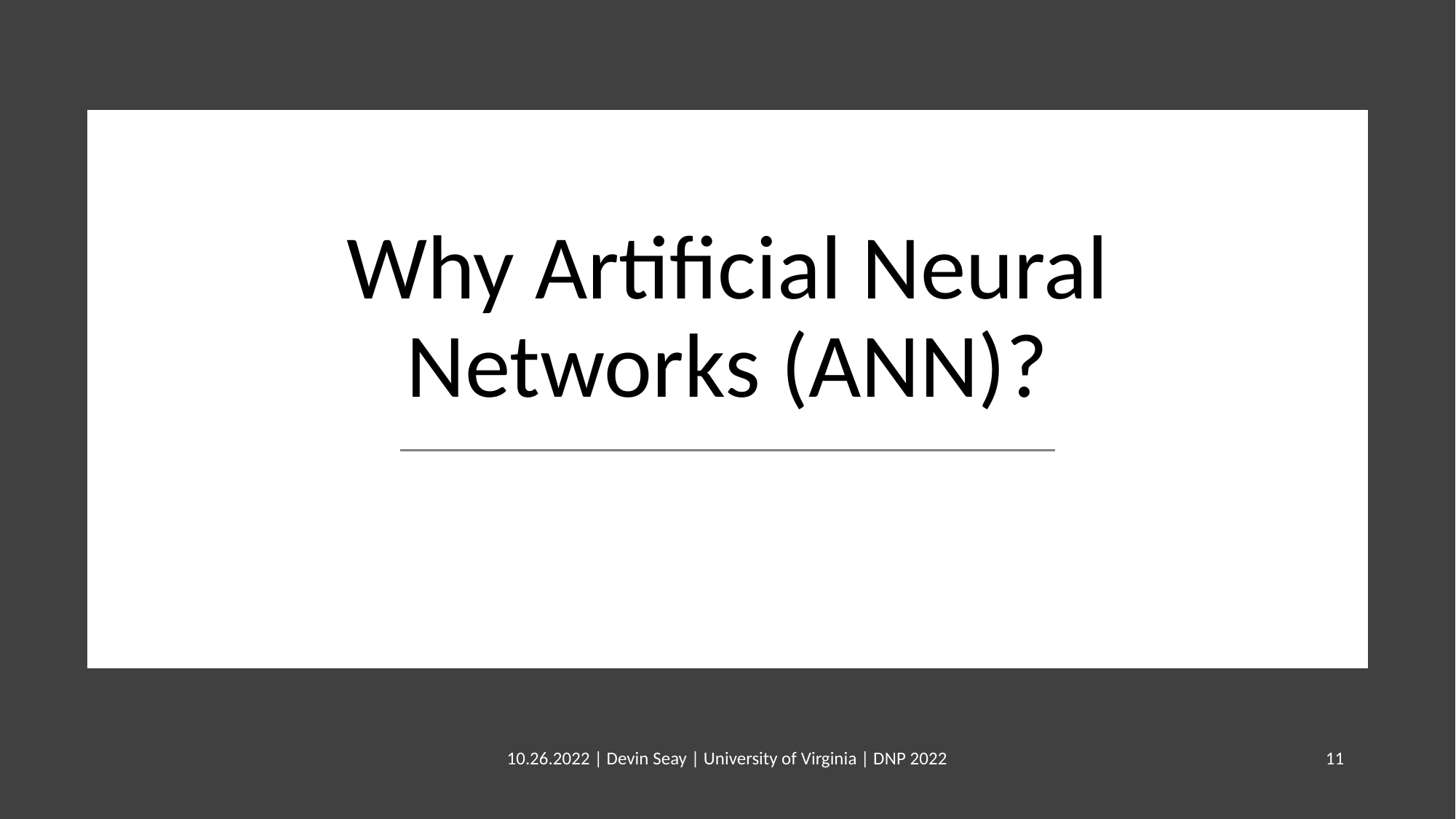

# Why Artificial Neural Networks (ANN)?
10.26.2022 | Devin Seay | University of Virginia | DNP 2022
11